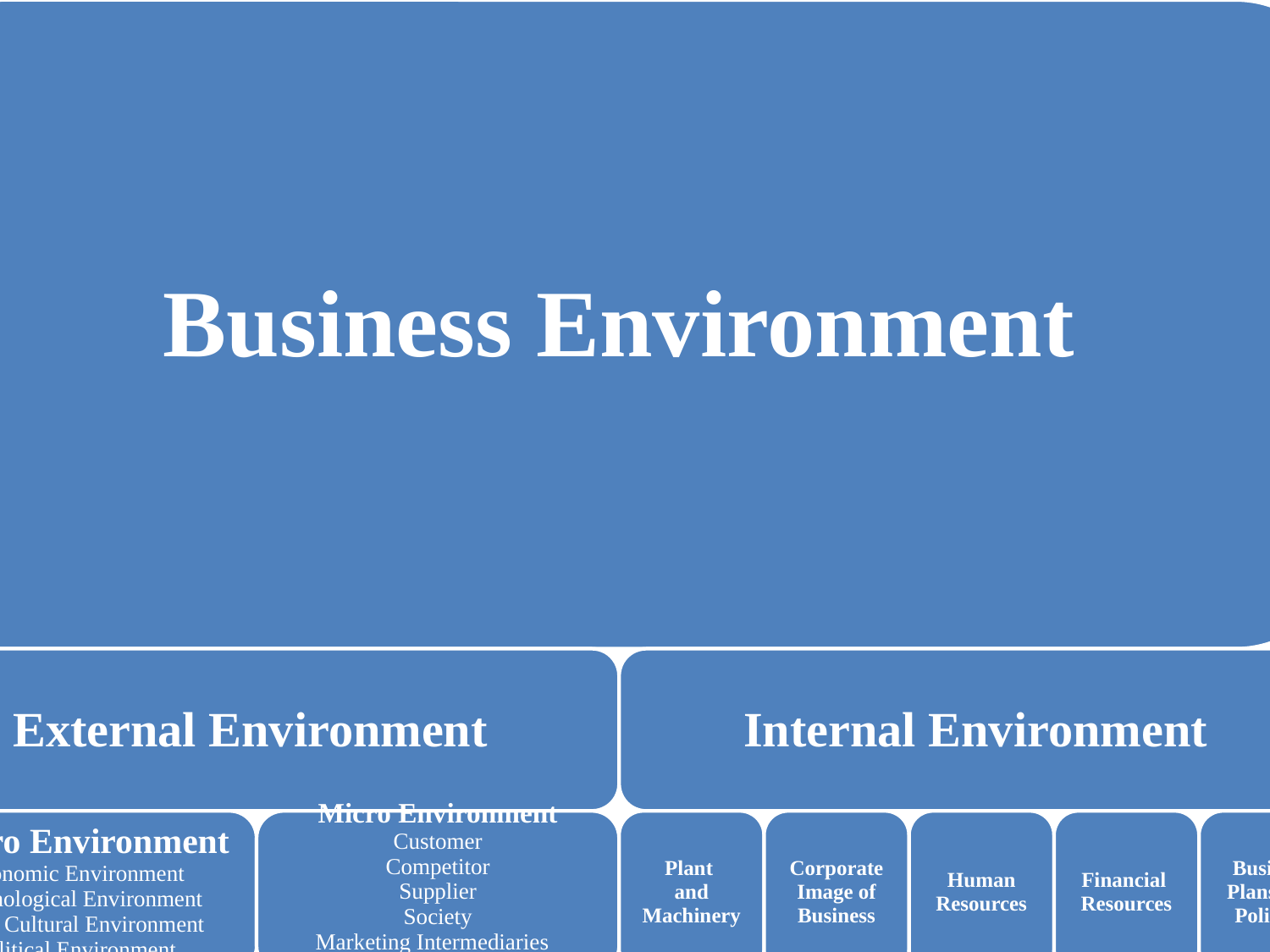

Business Environment
External Environment
Micro Environment
Customer
Competitor
Supplier
Society
Marketing Intermediaries
Internal Environment
Plant
and Machinery
Financial  Resources
Corporate Image of Business
Human Resources